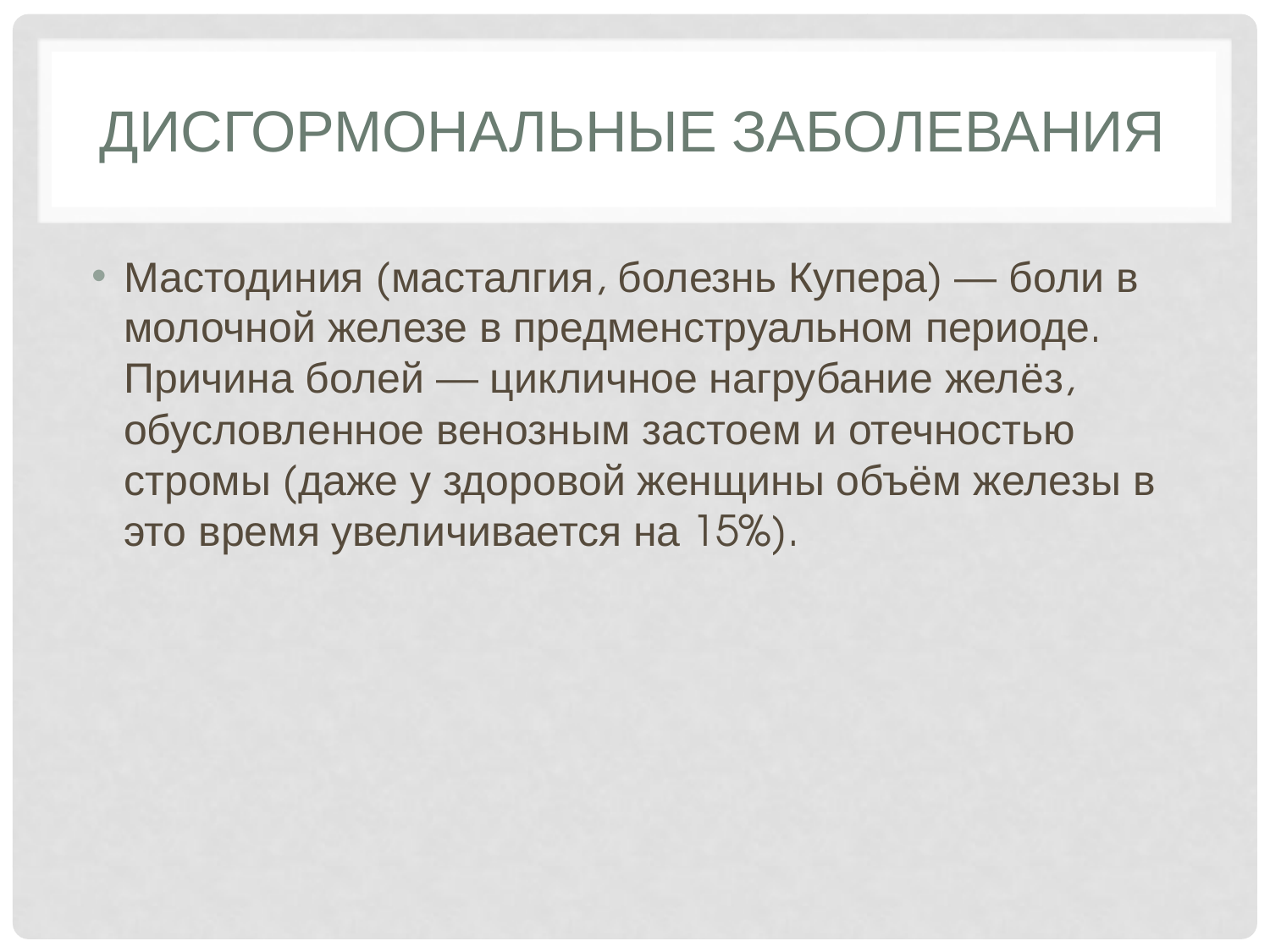

# Дисгормональные заболевания
Мастодиния (масталгия, болезнь Купера) — боли в молочной железе в предменструальном периоде. Причина болей — цикличное нагрубание желёз, обусловленное венозным застоем и отечностью стромы (даже у здоровой женщины объём железы в это время увеличивается на 15%).